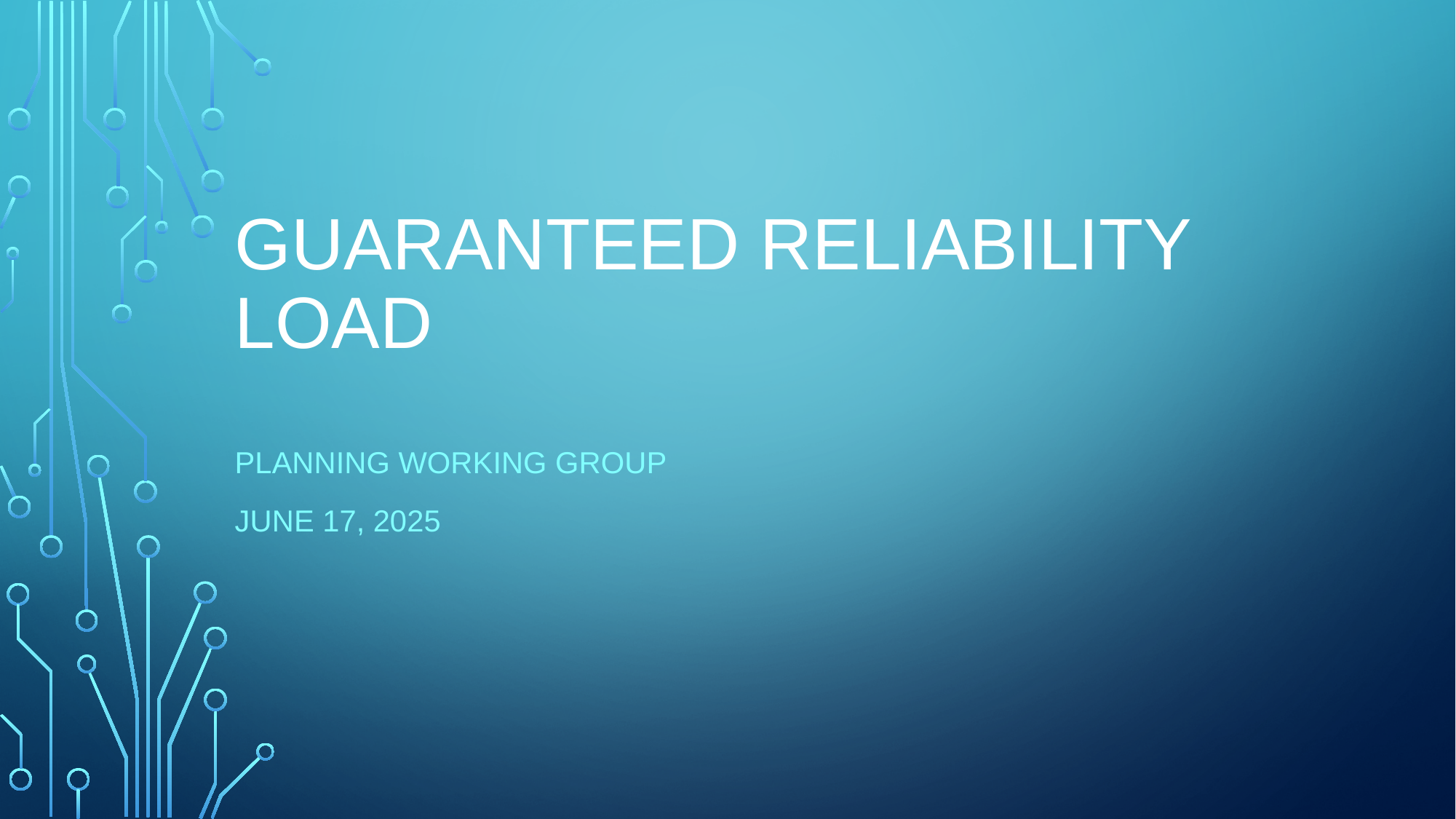

# Guaranteed Reliability Load
Planning working group
june 17, 2025